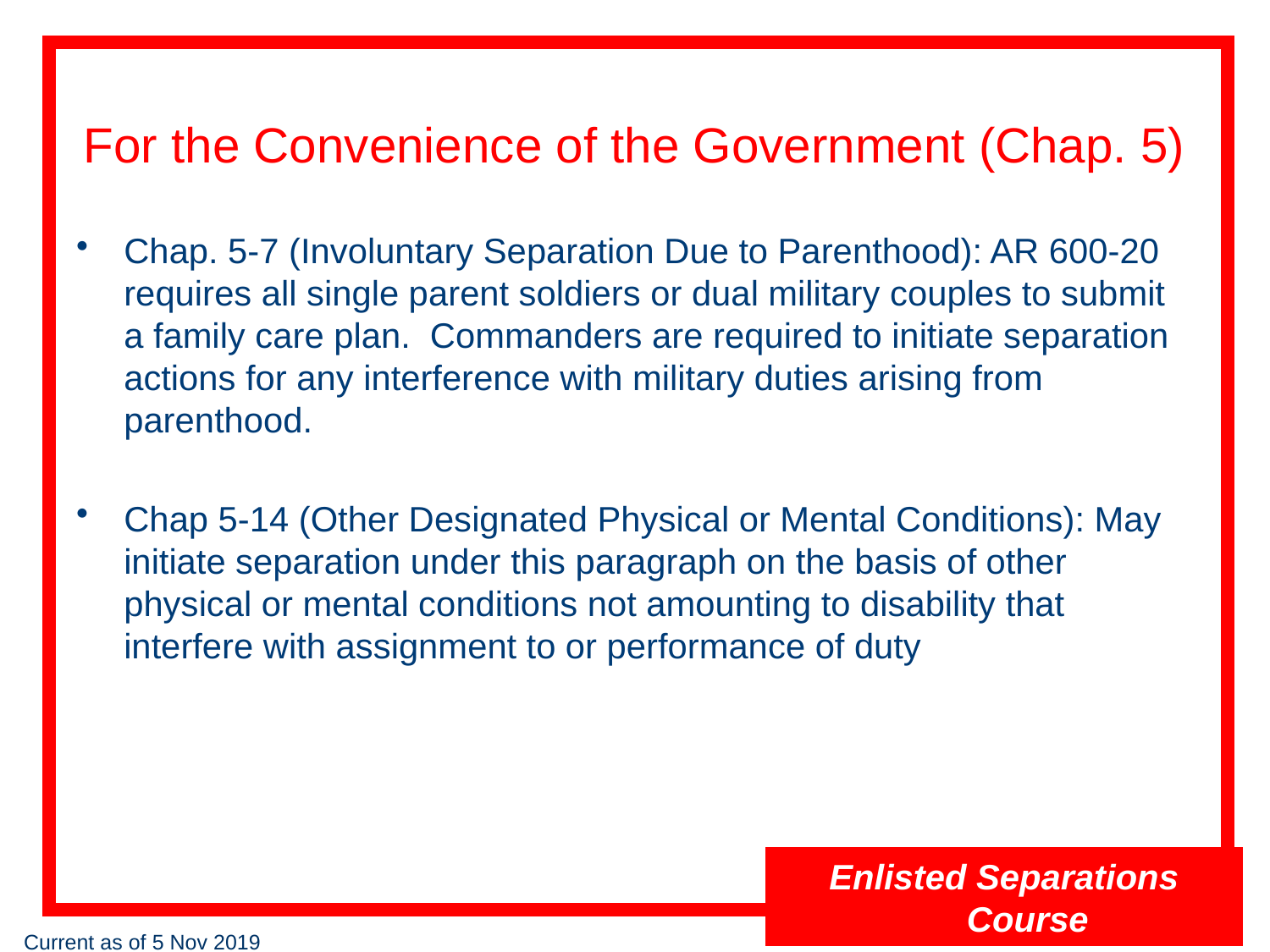

# For the Convenience of the Government (Chap. 5)
Chap. 5-7 (Involuntary Separation Due to Parenthood): AR 600-20 requires all single parent soldiers or dual military couples to submit a family care plan.  Commanders are required to initiate separation actions for any interference with military duties arising from parenthood.

Chap 5-14 (Other Designated Physical or Mental Conditions): May initiate separation under this paragraph on the basis of other physical or mental conditions not amounting to disability that interfere with assignment to or performance of duty